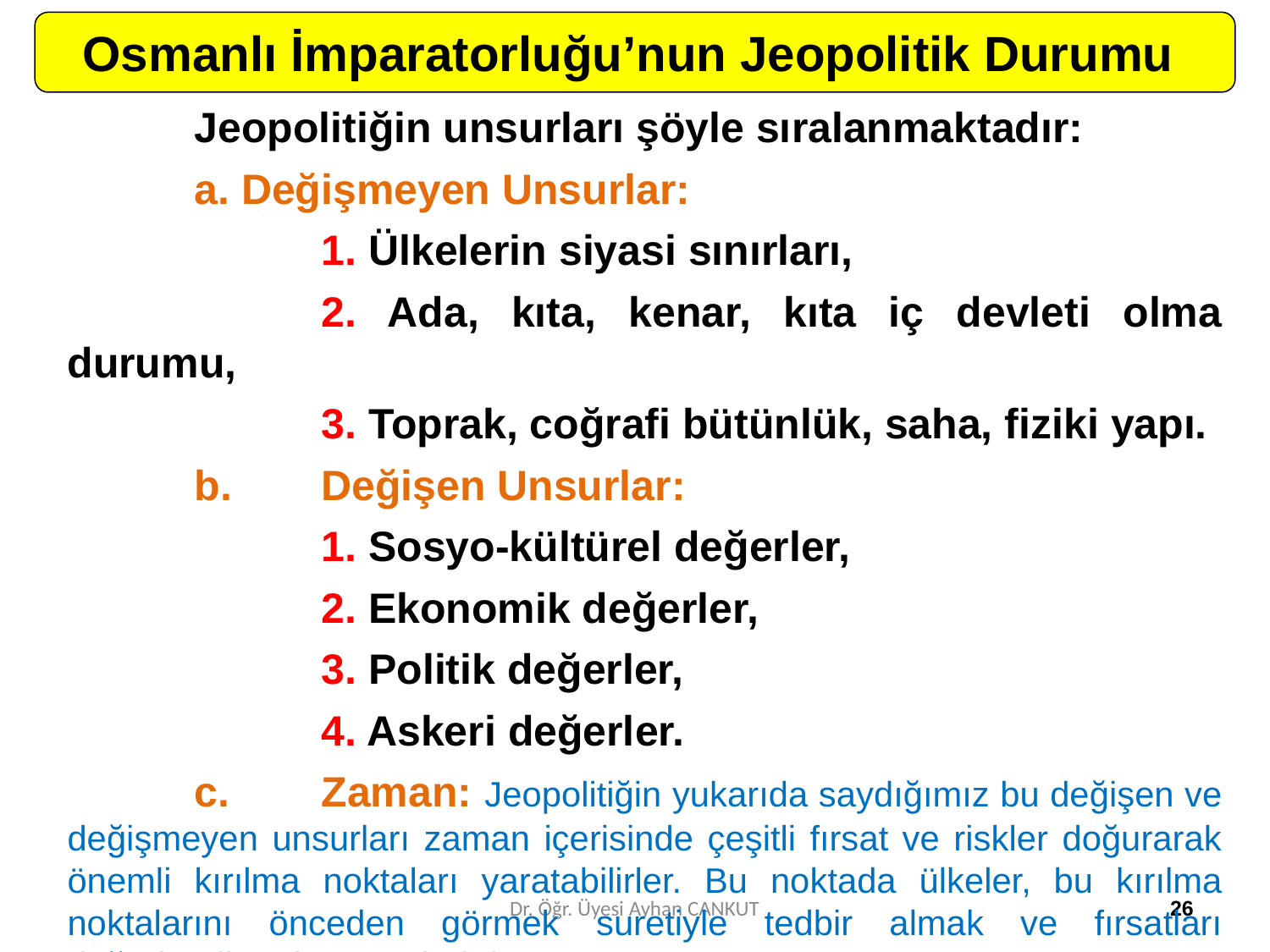

Osmanlı İmparatorluğu’nun Jeopolitik Durumu
	Jeopolitiğin unsurları şöyle sıralanmaktadır:
	a. Değişmeyen Unsurlar:
		1. Ülkelerin siyasi sınırları,
		2. Ada, kıta, kenar, kıta iç devleti olma durumu,
		3. Toprak, coğrafi bütünlük, saha, fiziki yapı.
	b.	Değişen Unsurlar:
		1. Sosyo-kültürel değerler,
		2. Ekonomik değerler,
		3. Politik değerler,
		4. Askeri değerler.
	c.	Zaman: Jeopolitiğin yukarıda saydığımız bu değişen ve değişmeyen unsurları zaman içerisinde çeşitli fırsat ve riskler doğurarak önemli kırılma noktaları yaratabilirler. Bu noktada ülkeler, bu kırılma noktalarını önceden görmek suretiyle tedbir almak ve fırsatları değerlendirmek zorundadırlar.

Dr. Öğr. Üyesi Ayhan CANKUT
26